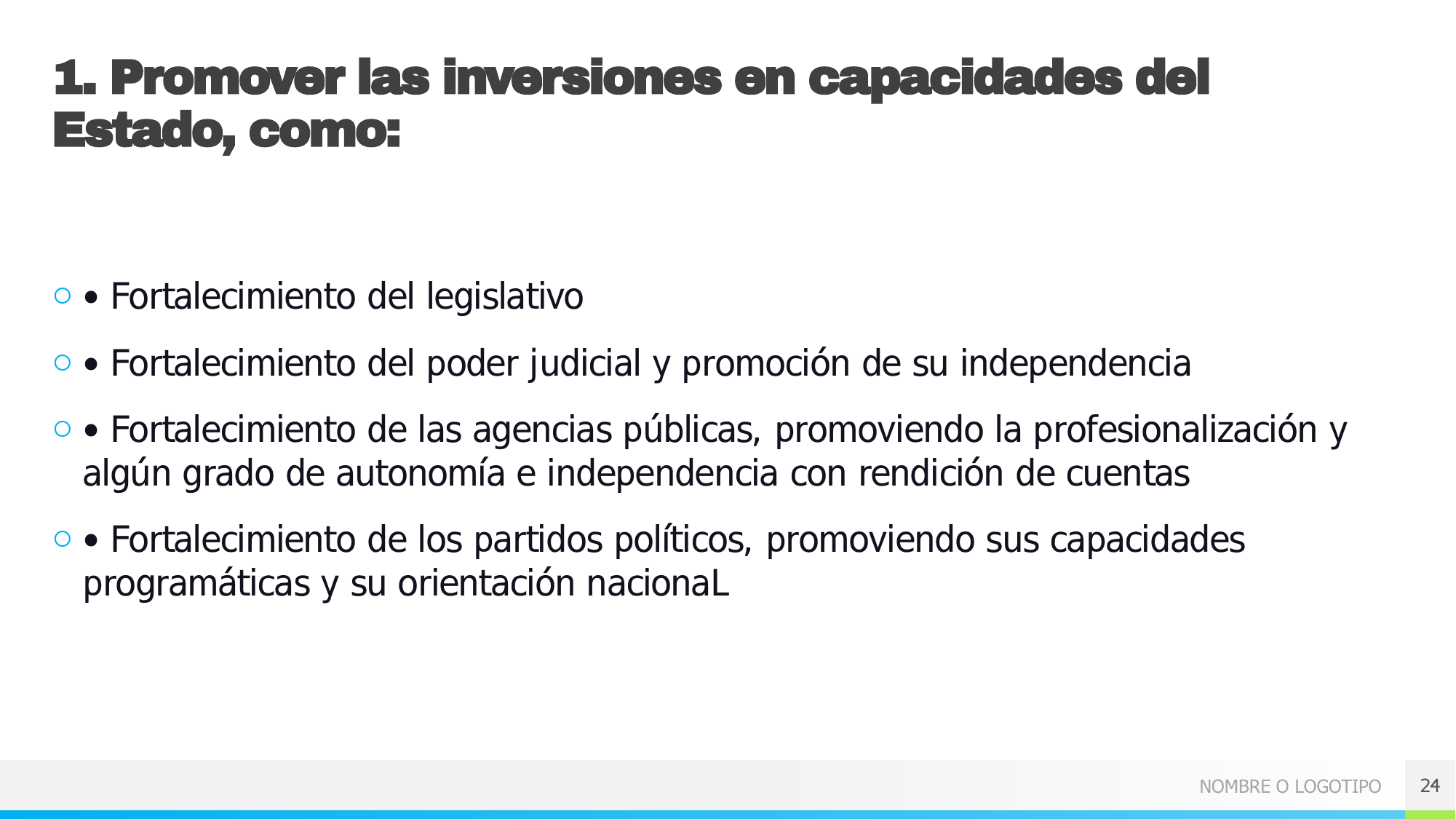

# 1. Promover las inversiones en capacidades del Estado, como:

• Fortalecimiento del legislativo
• Fortalecimiento del poder judicial y promoción de su independencia
• Fortalecimiento de las agencias públicas, promoviendo la profesionalización y algún grado de autonomía e independencia con rendición de cuentas
• Fortalecimiento de los partidos políticos, promoviendo sus capacidades programáticas y su orientación nacionaL

24